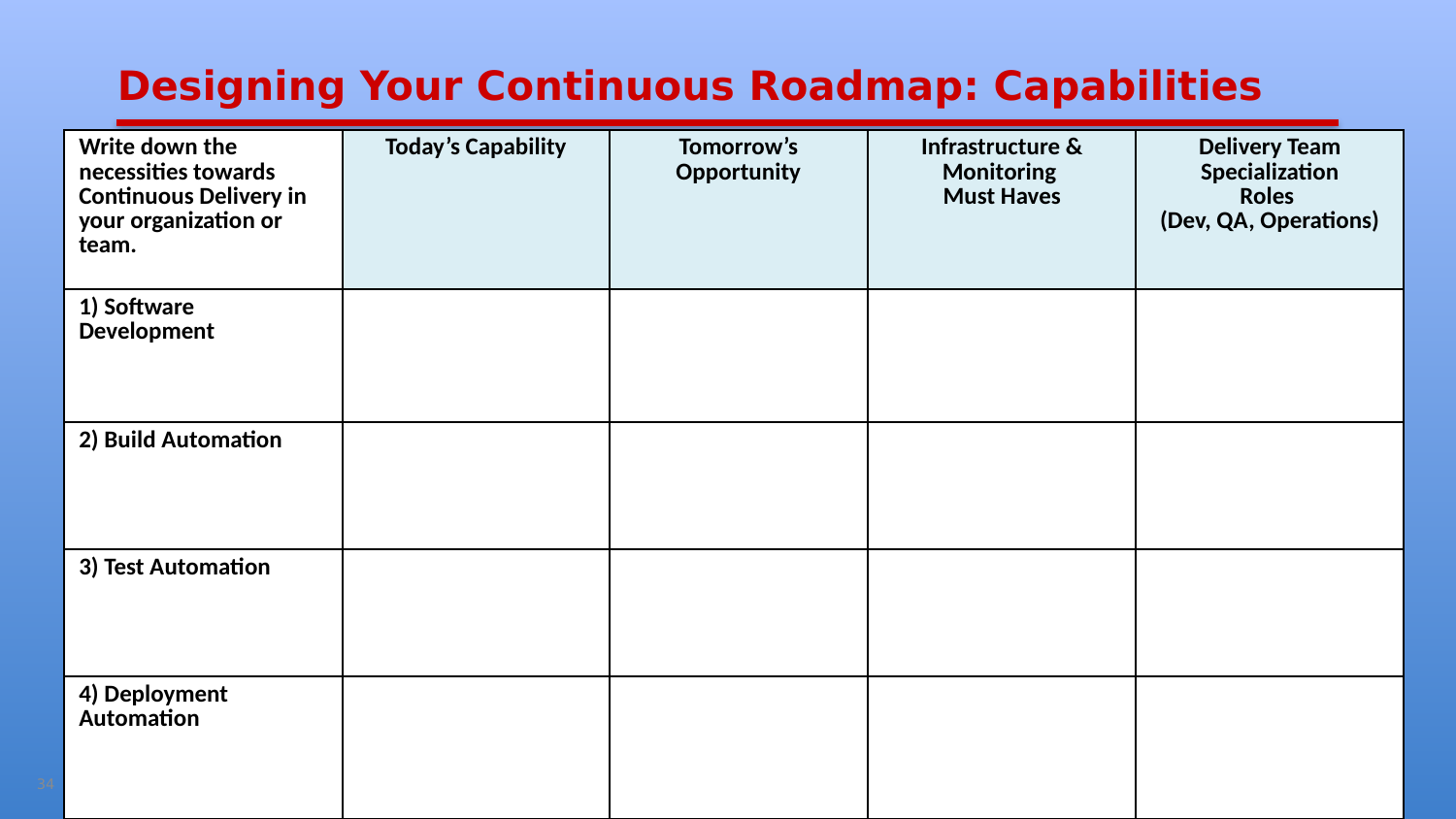

# Designing Your Continuous Roadmap: Capabilities
| Write down the necessities towards Continuous Delivery in your organization or team. | Today’s Capability | Tomorrow’s Opportunity | Infrastructure & Monitoring Must Haves | Delivery Team Specialization Roles (Dev, QA, Operations) |
| --- | --- | --- | --- | --- |
| 1) Software Development |  |  |  |  |
| 2) Build Automation |  |  |  |  |
| 3) Test Automation |  |  |  |  |
| 4) Deployment Automation |  |  |  |  |
34